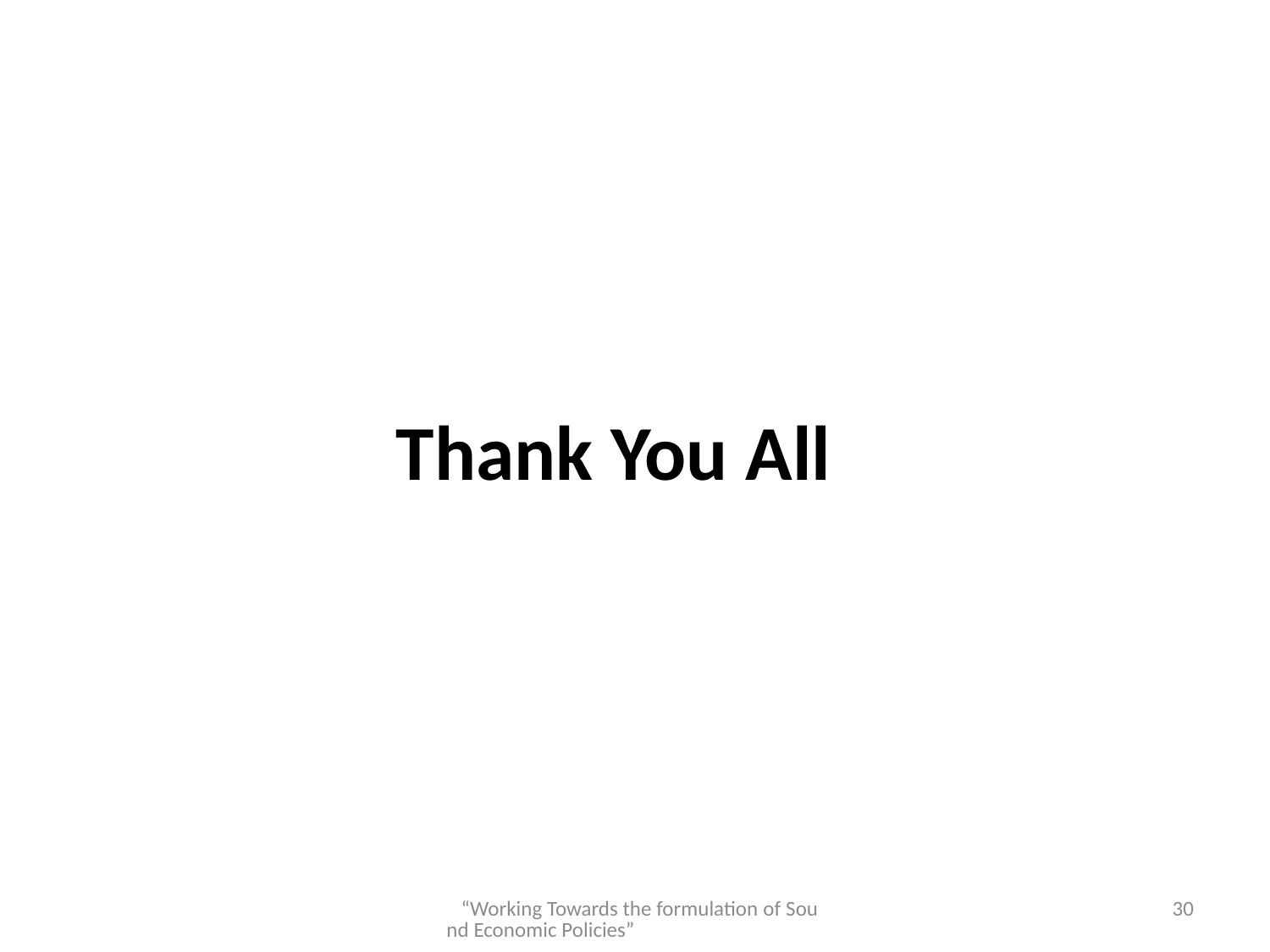

# Thank You All
   “Working Towards the formulation of Sound Economic Policies”
30